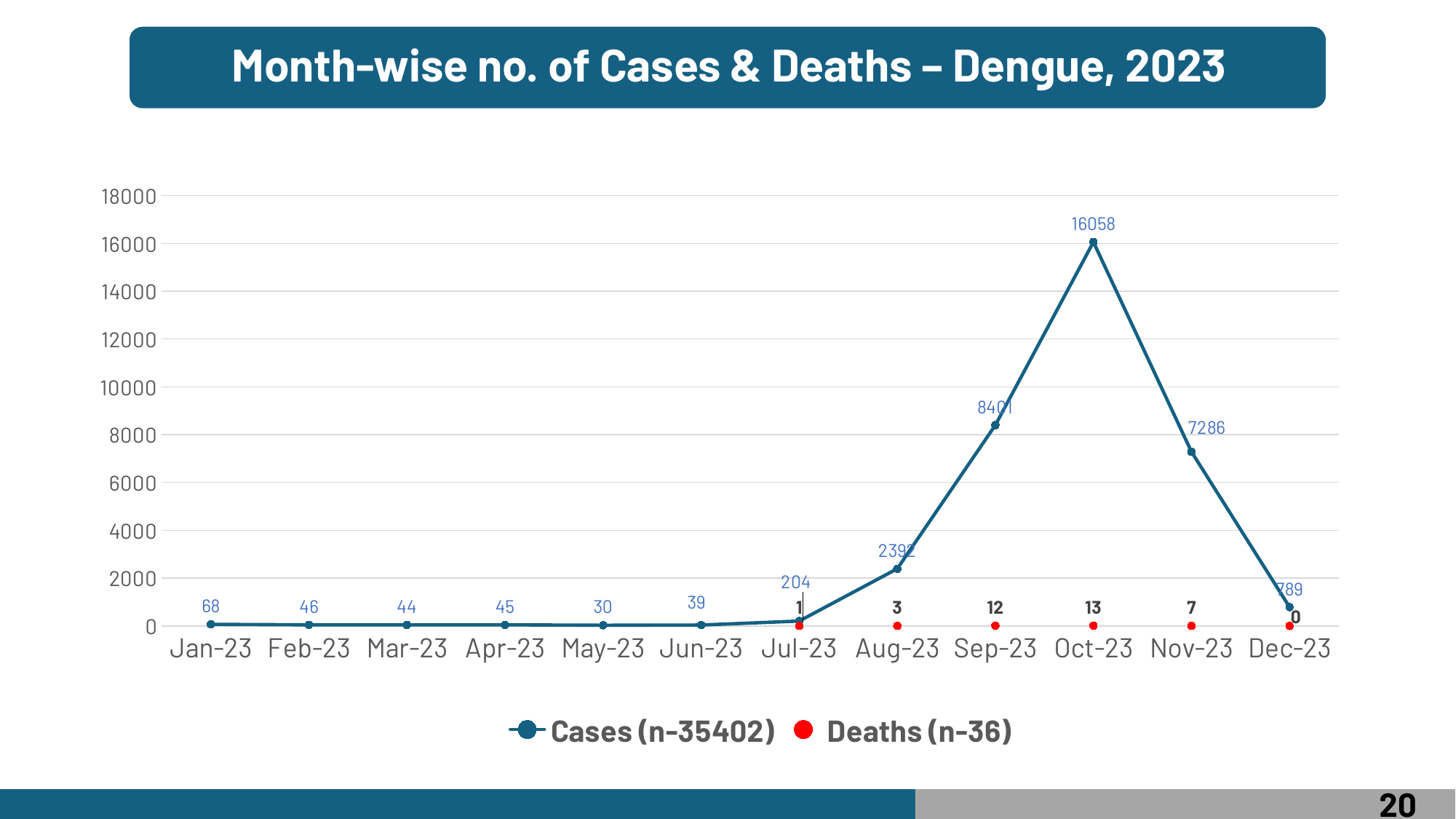

Month-wise no. of Cases & Deaths – Dengue, 2023

### Chart

| Category | Cases (n-35402) | Deaths (n-36) |
|---|---|---|
| 44927 | 68.0 | None |
| 44958 | 46.0 | None |
| 44986 | 44.0 | None |
| 45017 | 45.0 | None |
| 45047 | 30.0 | None |
| 45078 | 39.0 | None |
| 45108 | 204.0 | 1.0 |
| 45139 | 2392.0 | 3.0 |
| 45170 | 8401.0 | 12.0 |
| 45200 | 16058.0 | 13.0 |
| 45231 | 7286.0 | 7.0 |
| 45261 | 789.0 | 0.0 |
20